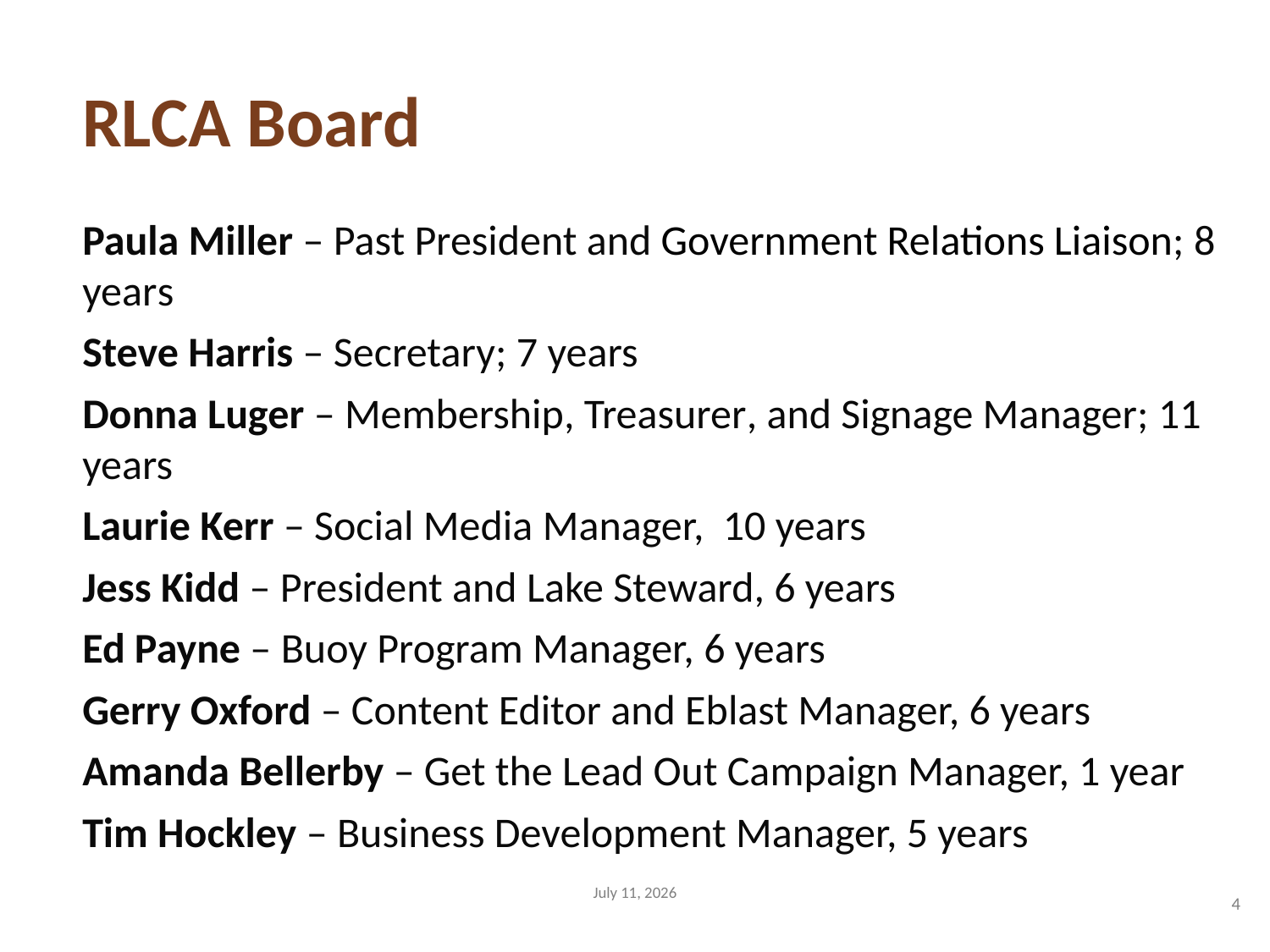

RLCA Board
Paula Miller – Past President and Government Relations Liaison; 8 years
Steve Harris – Secretary; 7 years
Donna Luger – Membership, Treasurer, and Signage Manager; 11 years
Laurie Kerr – Social Media Manager,  10 years
Jess Kidd – President and Lake Steward, 6 years
Ed Payne – Buoy Program Manager, 6 years
Gerry Oxford – Content Editor and Eblast Manager, 6 years
Amanda Bellerby – Get the Lead Out Campaign Manager, 1 year
Tim Hockley – Business Development Manager, 5 years
July 11, 2026
4